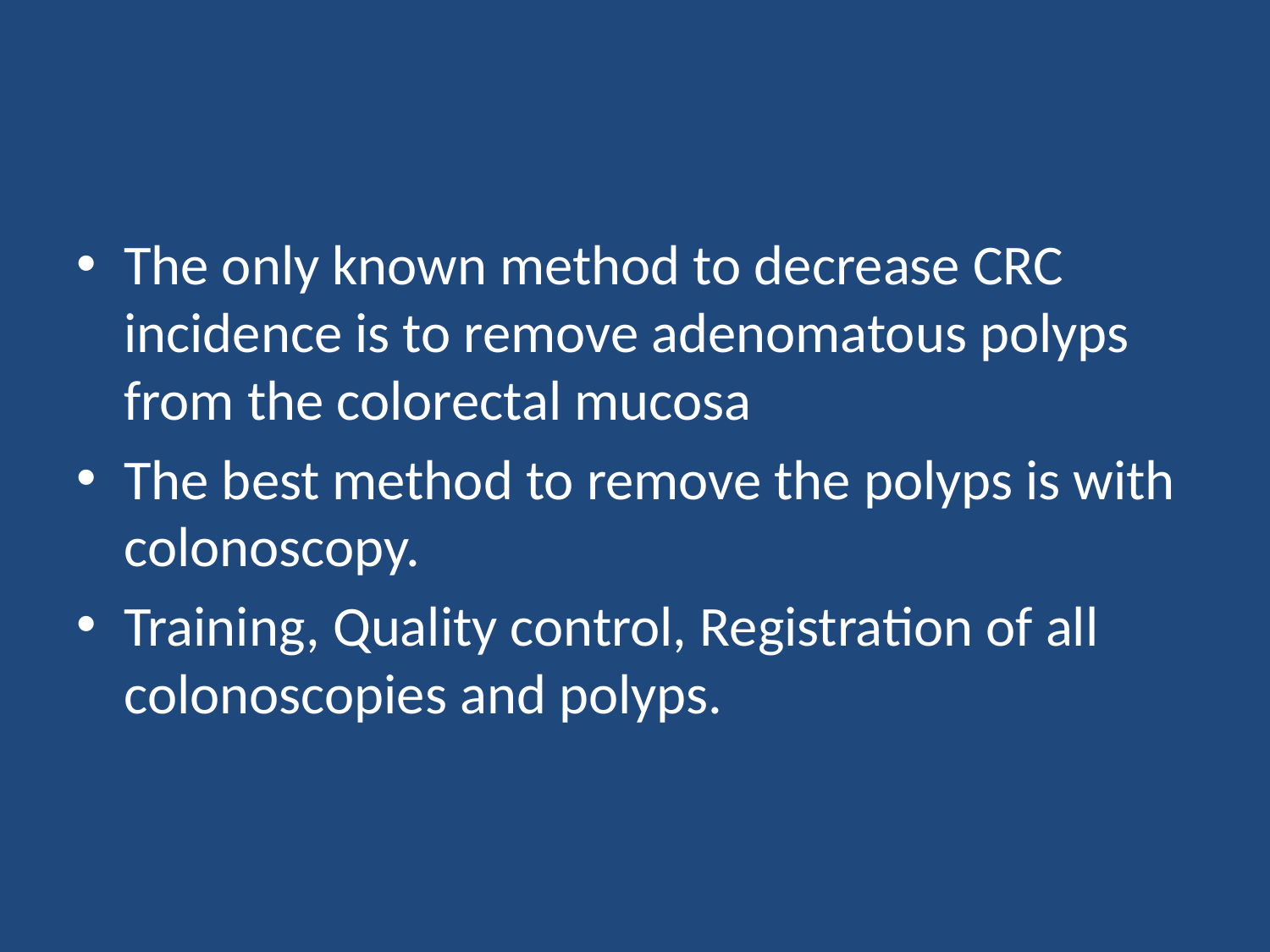

#
The only known method to decrease CRC incidence is to remove adenomatous polyps from the colorectal mucosa
The best method to remove the polyps is with colonoscopy.
Training, Quality control, Registration of all colonoscopies and polyps.